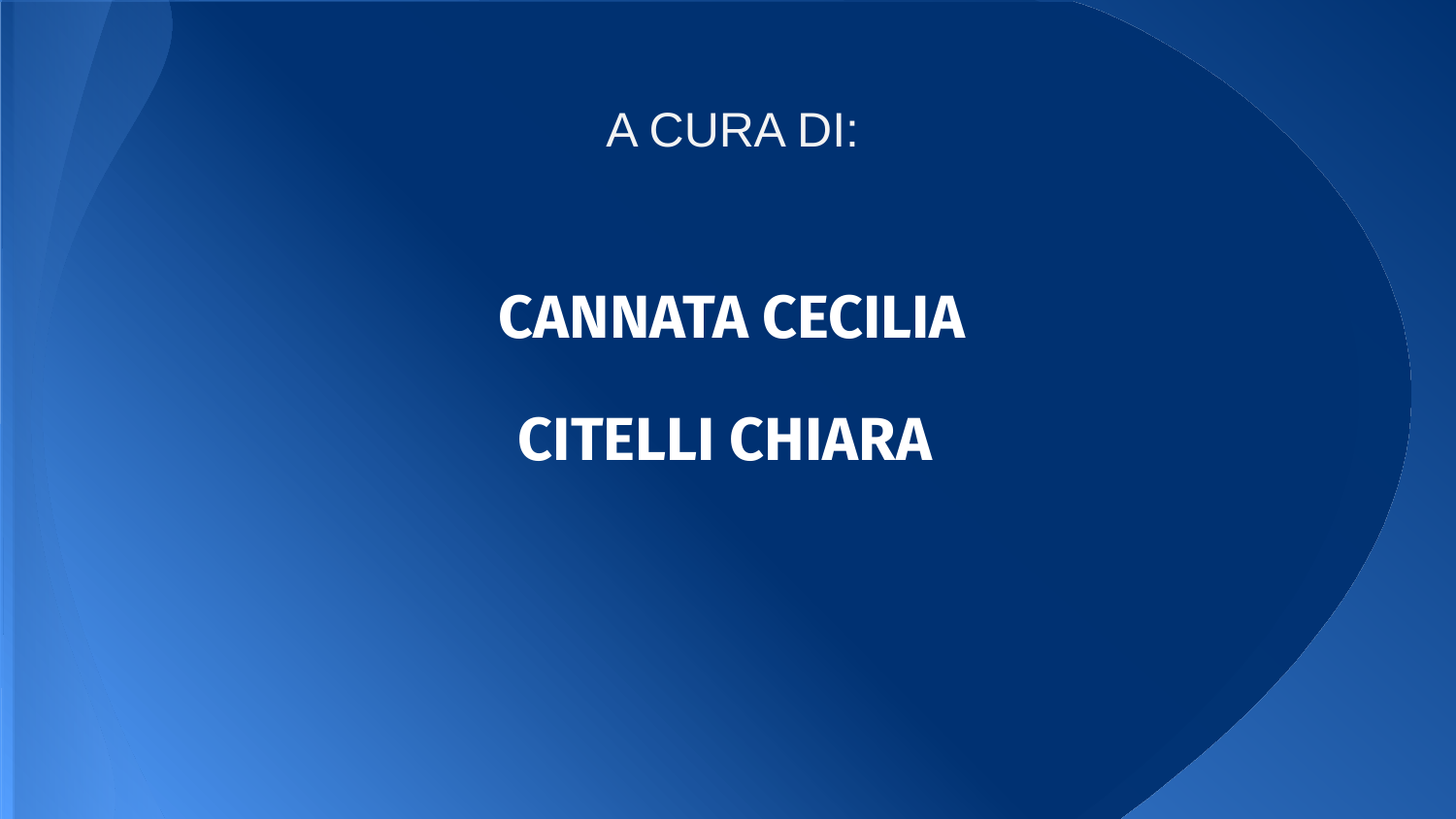

A CURA DI:
# CANNATA CECILIA
CITELLI CHIARA